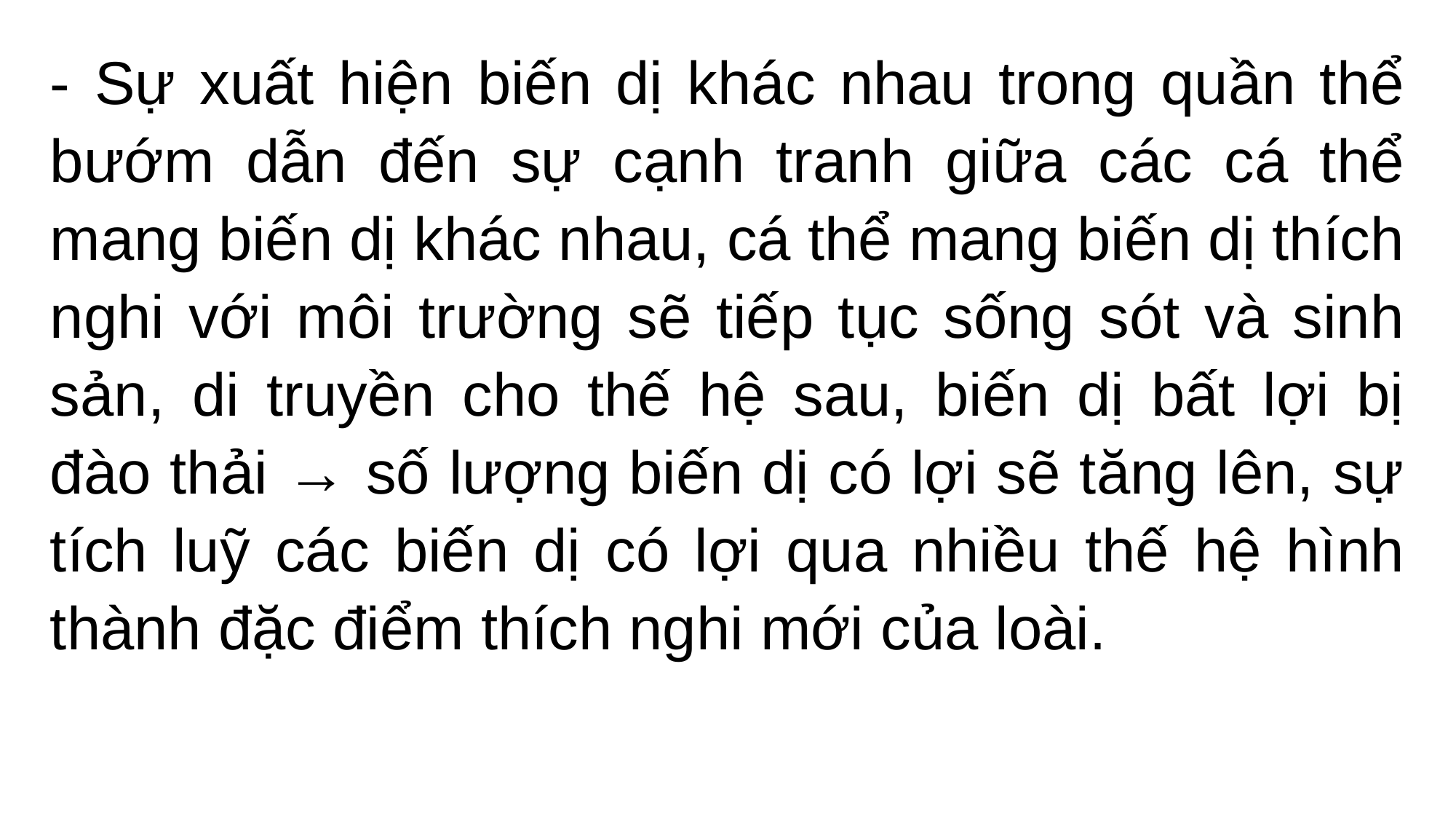

- Sự xuất hiện biến dị khác nhau trong quần thể bướm dẫn đến sự cạnh tranh giữa các cá thể mang biến dị khác nhau, cá thể mang biến dị thích nghi với môi trường sẽ tiếp tục sống sót và sinh sản, di truyền cho thế hệ sau, biến dị bất lợi bị đào thải → số lượng biến dị có lợi sẽ tăng lên, sự tích luỹ các biến dị có lợi qua nhiều thế hệ hình thành đặc điểm thích nghi mới của loài.